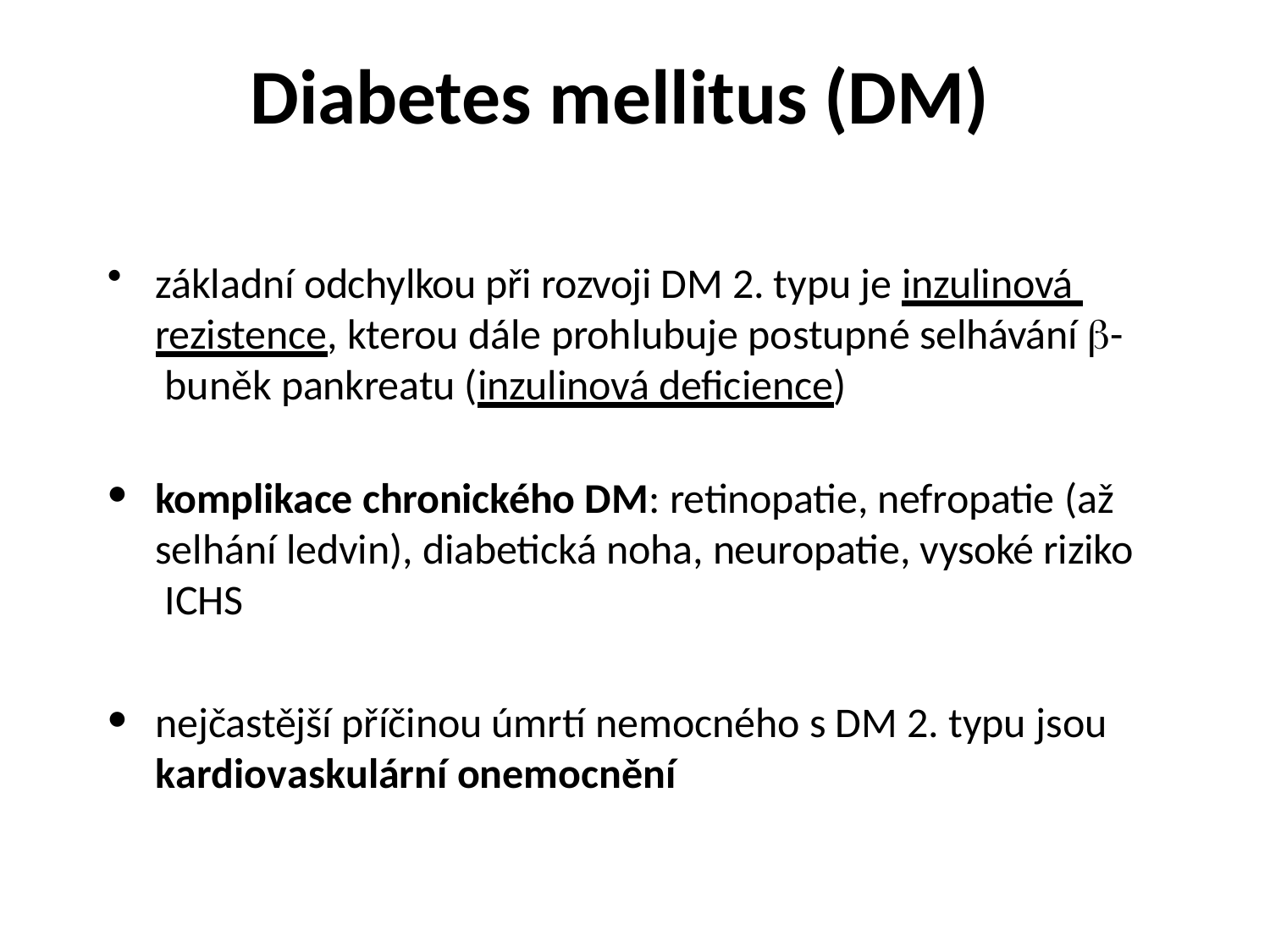

# Diabetes mellitus (DM)
základní odchylkou při rozvoji DM 2. typu je inzulinová  rezistence, kterou dále prohlubuje postupné selhávání β-  buněk pankreatu (inzulinová deficience)

komplikace chronického DM: retinopatie, nefropatie (až  selhání ledvin), diabetická noha, neuropatie, vysoké riziko  ICHS

nejčastější příčinou úmrtí nemocného s DM 2. typu jsou
kardiovaskulární onemocnění